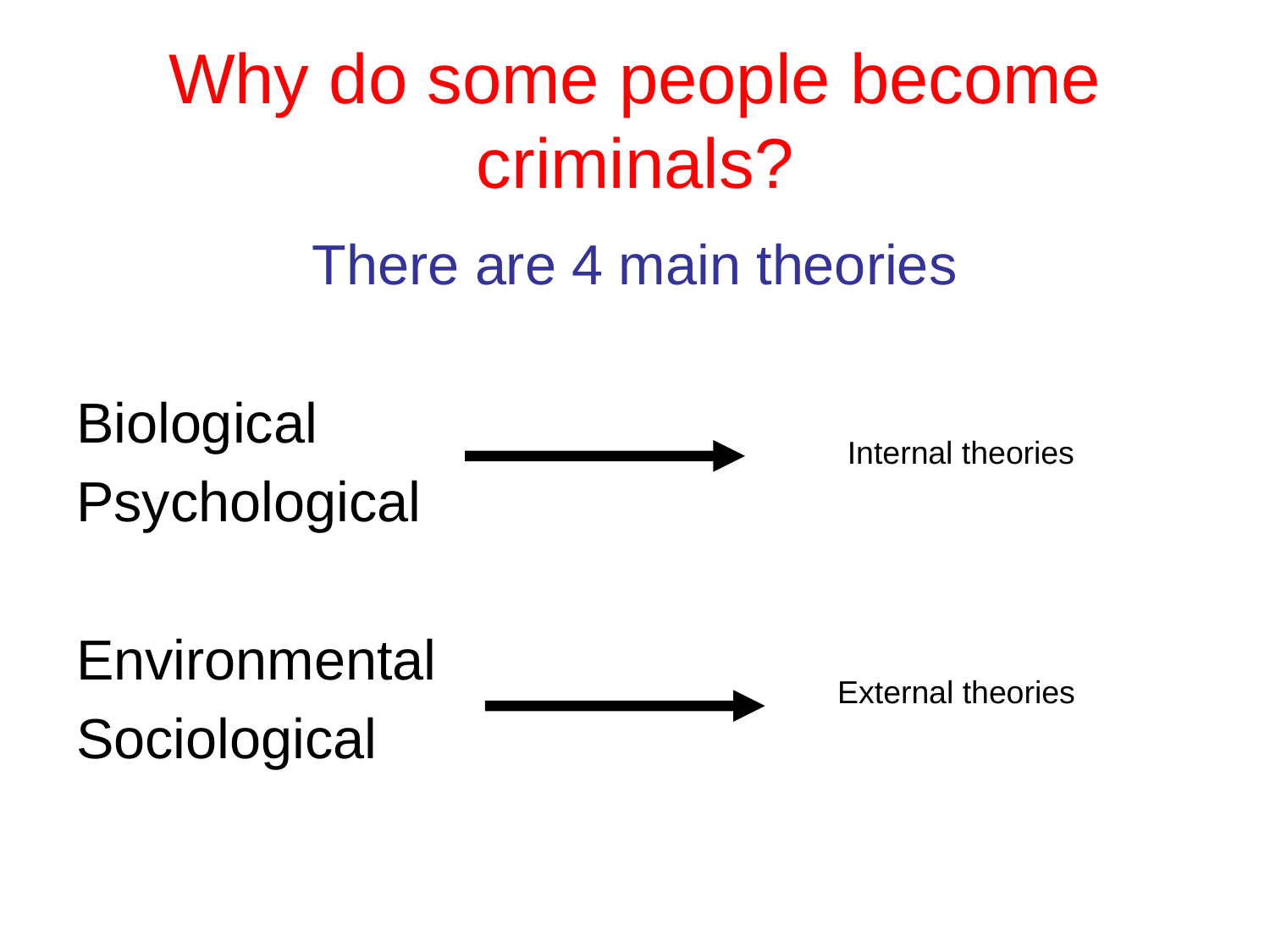

# Why do some people become criminals?
There are 4 main theories

Biological
Psychological

Environmental
Sociological
Internal theories

External theories